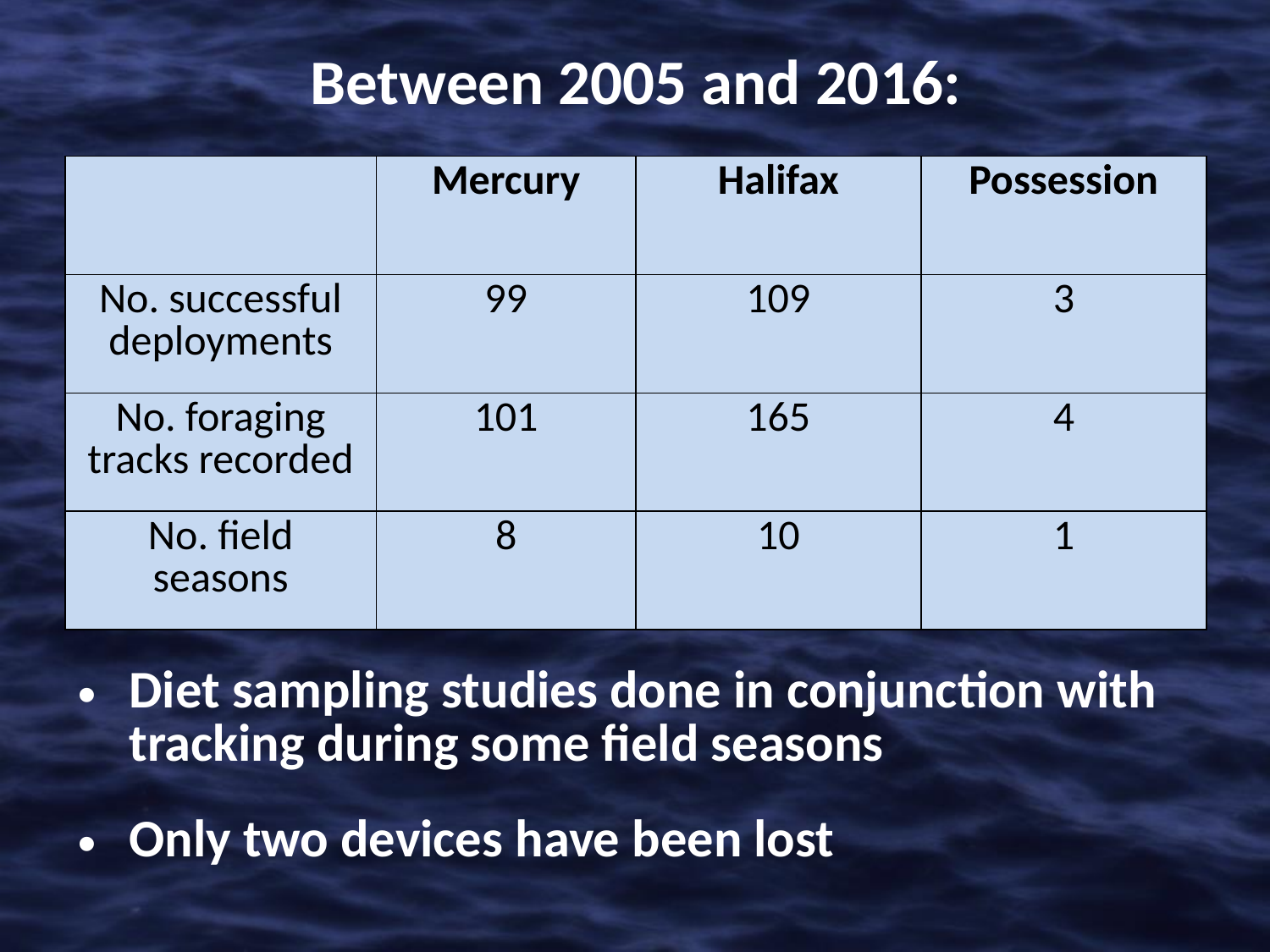

# Between 2005 and 2016:
|  | Mercury | Halifax | Possession |
| --- | --- | --- | --- |
| No. successful deployments | 99 | 109 | 3 |
| No. foraging tracks recorded | 101 | 165 | 4 |
| No. field seasons | 8 | 10 | 1 |
Diet sampling studies done in conjunction with tracking during some field seasons

Only two devices have been lost